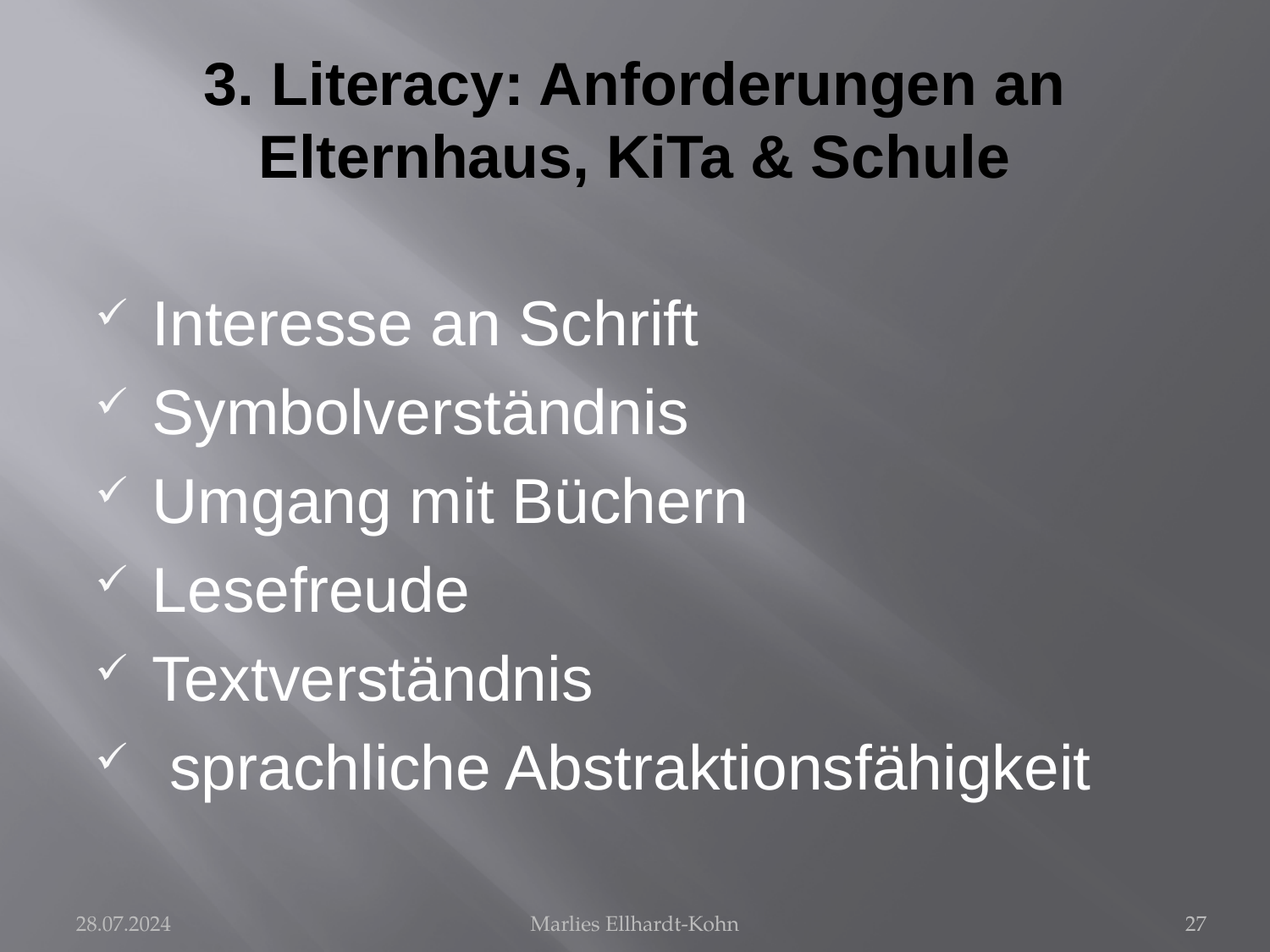

# 3. Literacy: Anforderungen an Elternhaus, KiTa & Schule
Interesse an Schrift
Symbolverständnis
Umgang mit Büchern
Lesefreude
Textverständnis
 sprachliche Abstraktionsfähigkeit

28.07.2024
Marlies Ellhardt-Kohn
27